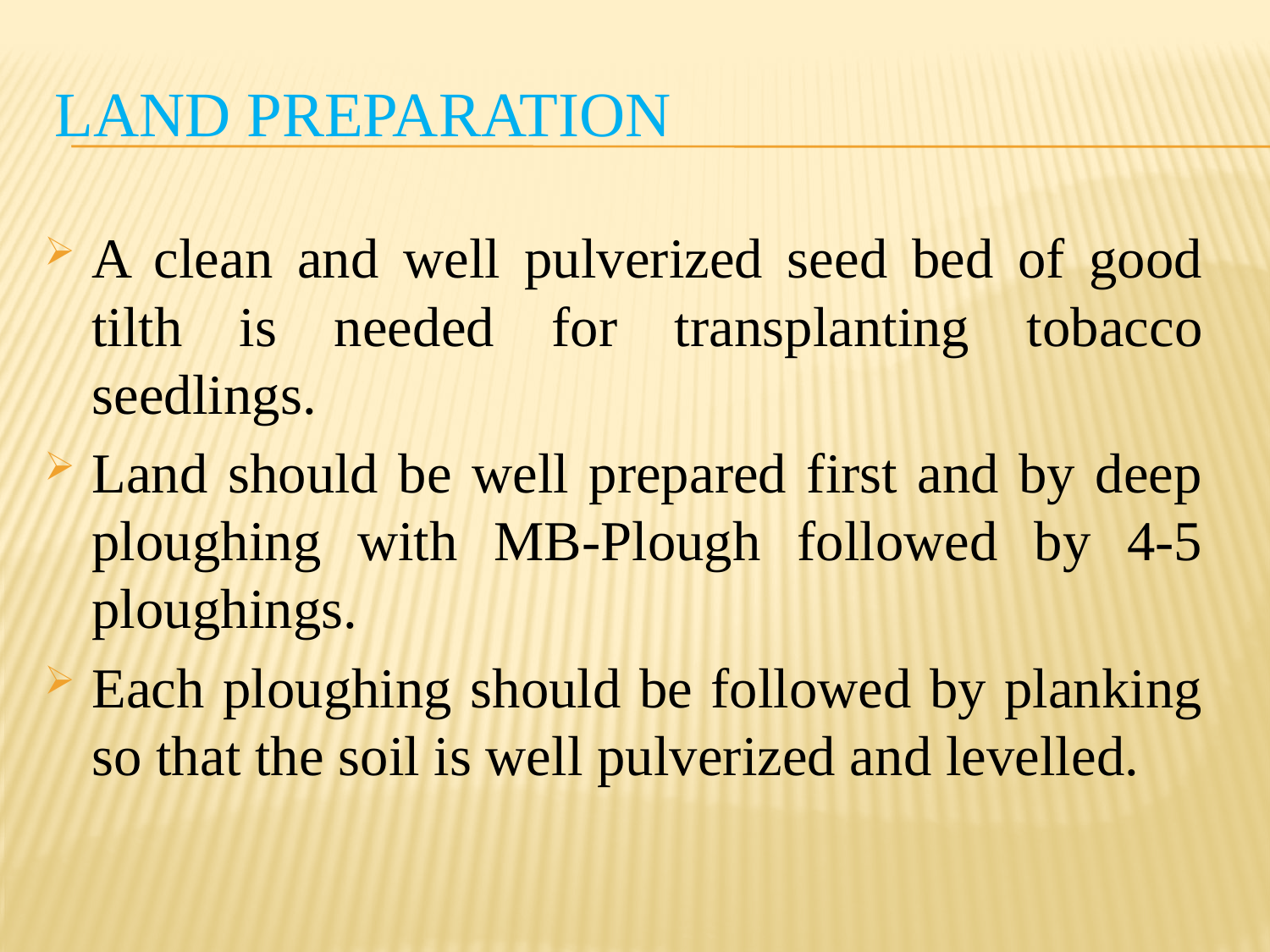

# lANd Preparation
A clean and well pulverized seed bed of good tilth is needed for transplanting tobacco seedlings.
Land should be well prepared first and by deep ploughing with MB-Plough followed by 4-5 ploughings.
Each ploughing should be followed by planking so that the soil is well pulverized and levelled.